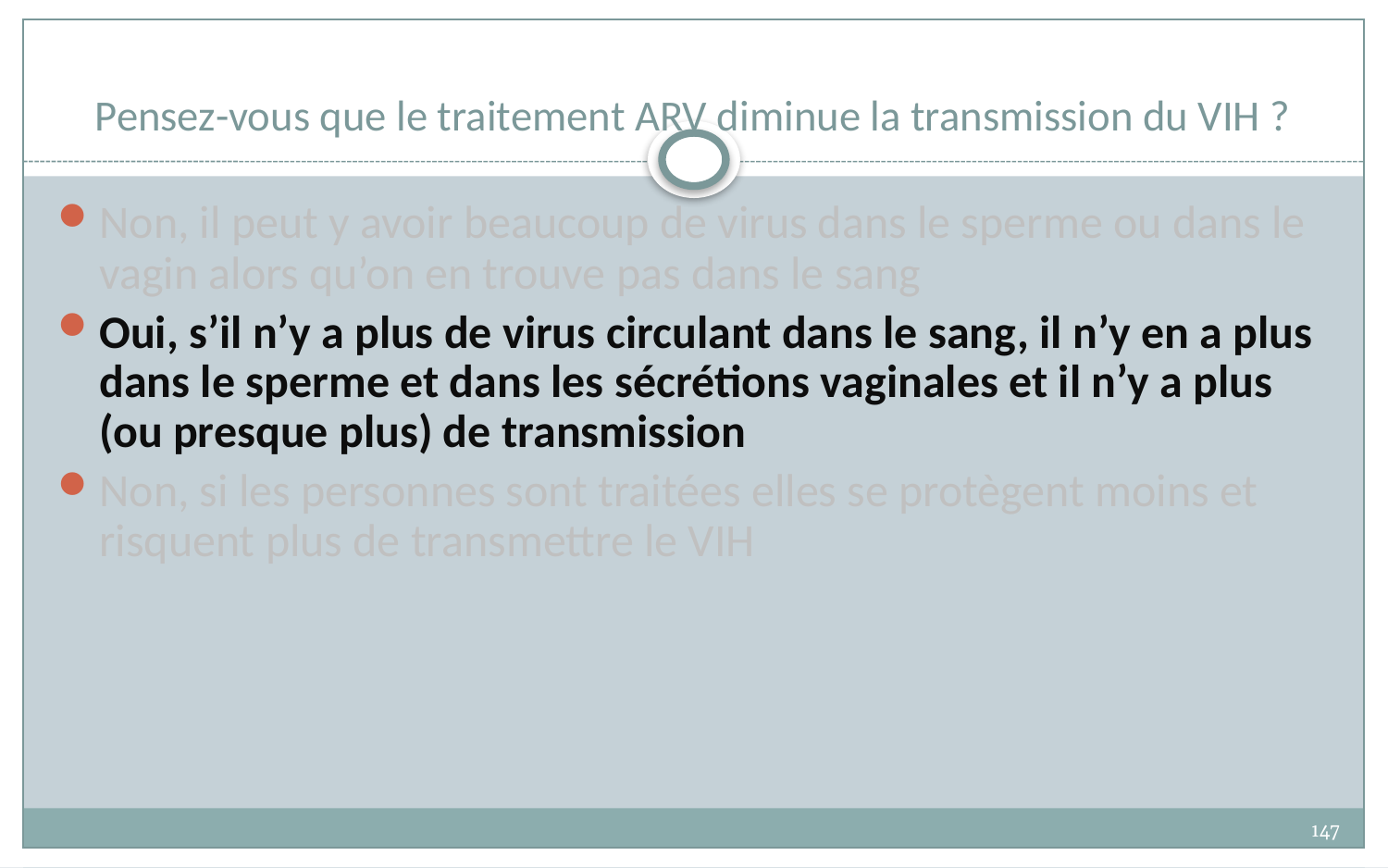

# Pensez-vous que le traitement ARV diminue la transmission du VIH ?
Non, il peut y avoir beaucoup de virus dans le sperme ou dans le vagin alors qu’on en trouve pas dans le sang
Oui, s’il n’y a plus de virus circulant dans le sang, il n’y en a plus dans le sperme et dans les sécrétions vaginales et il n’y a plus (ou presque plus) de transmission
Non, si les personnes sont traitées elles se protègent moins et risquent plus de transmettre le VIH